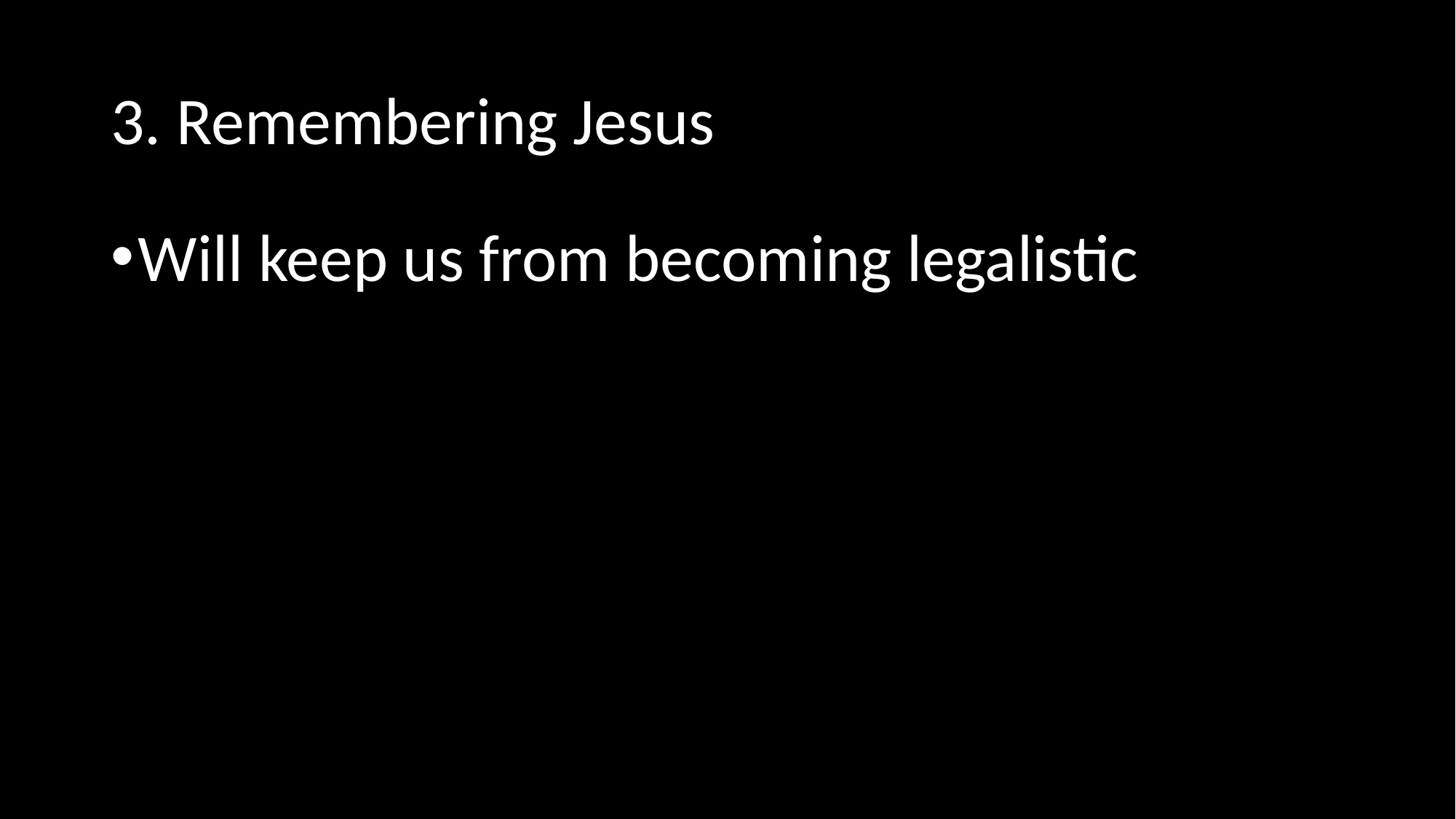

# 3. Remembering Jesus
Will keep us from becoming legalistic